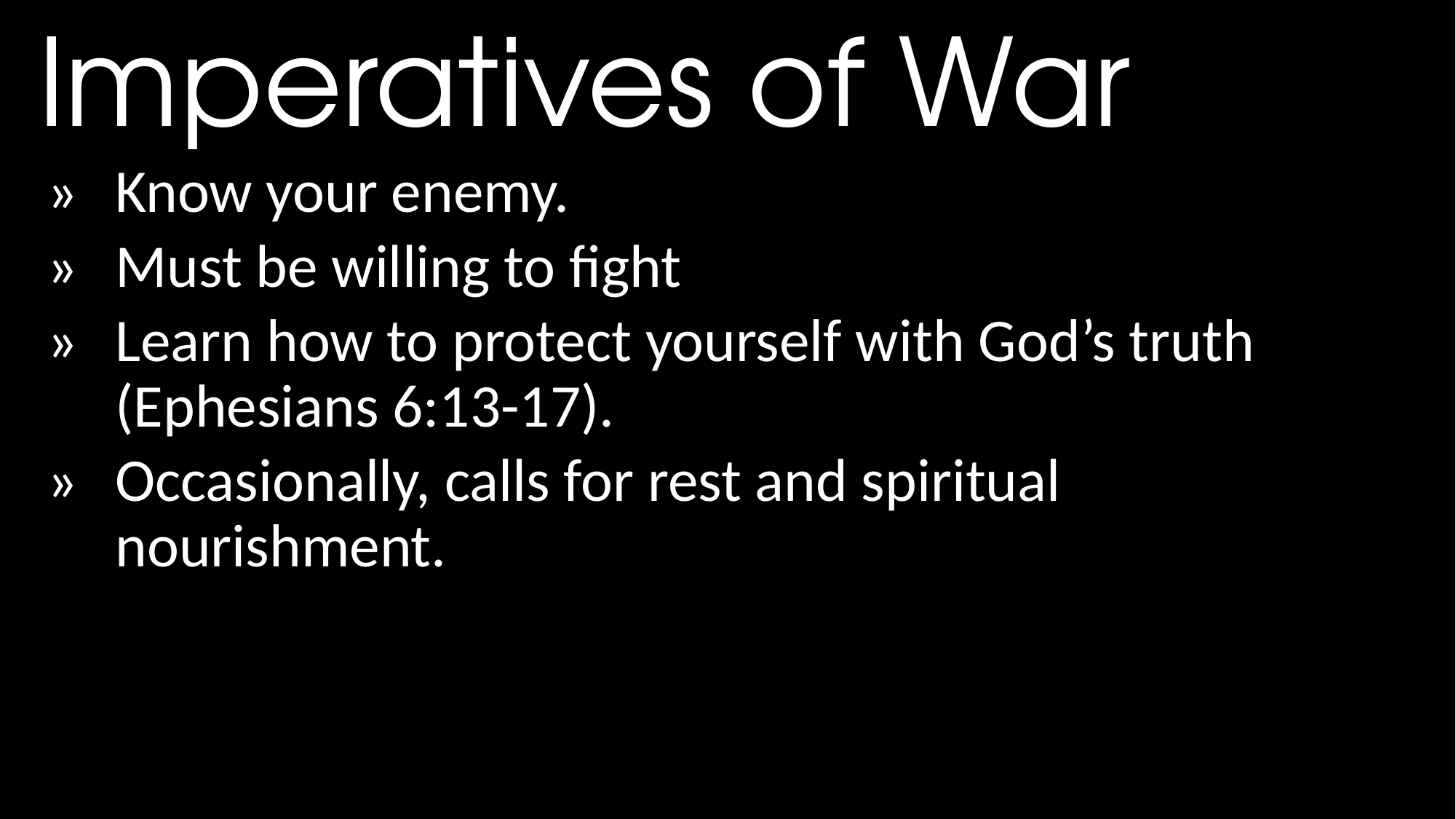

Imperatives of War
»	Know your enemy.
»	Must be willing to fight
»	Learn how to protect yourself with God’s truth (Ephesians 6:13-17).
»	Occasionally, calls for rest and spiritual nourishment.